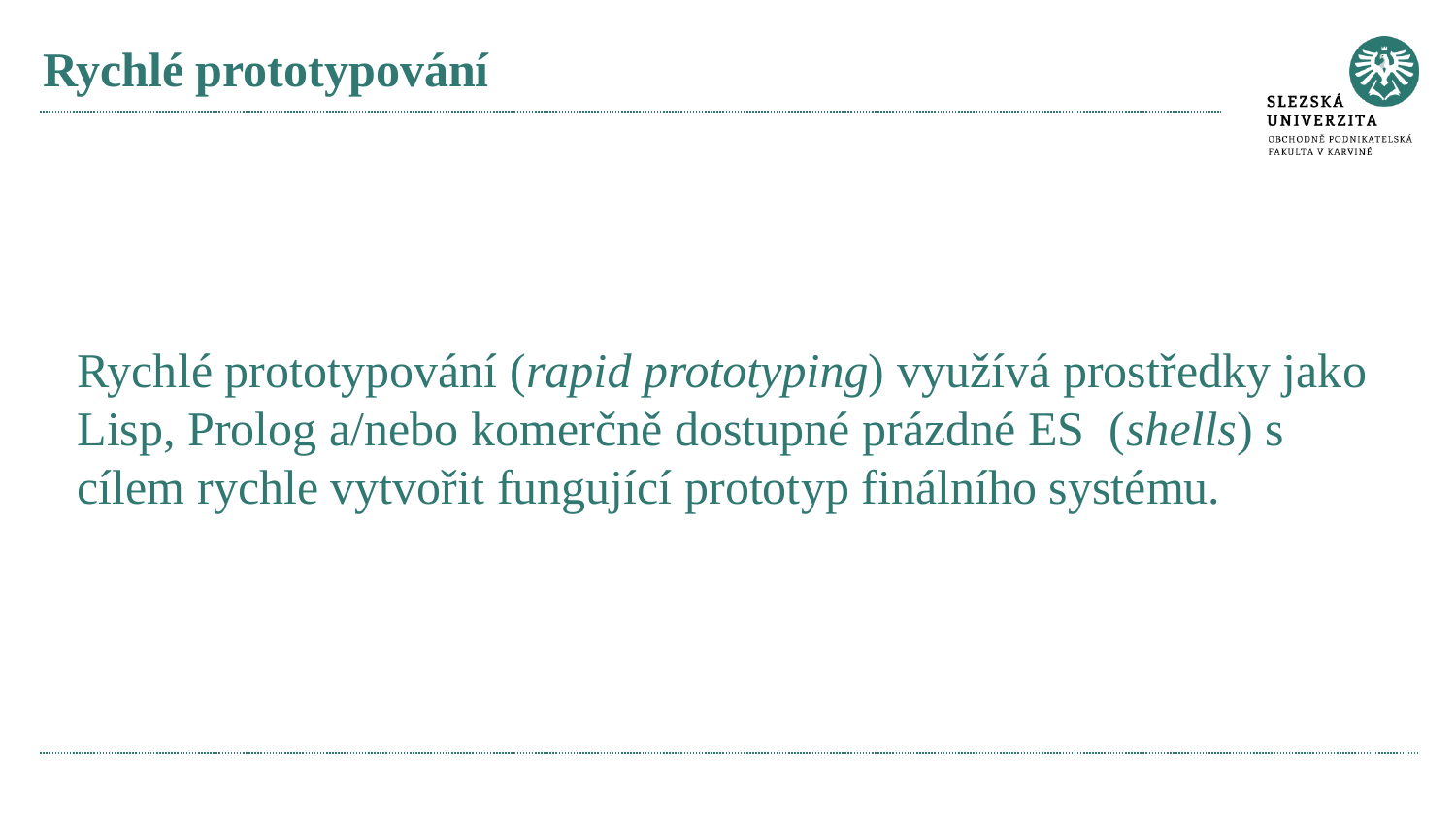

# Rychlé prototypování
Rychlé prototypování (rapid prototyping) využívá prostředky jako Lisp, Prolog a/nebo komerčně dostupné prázdné ES  (shells) s cílem rychle vytvořit fungující prototyp finálního systému.